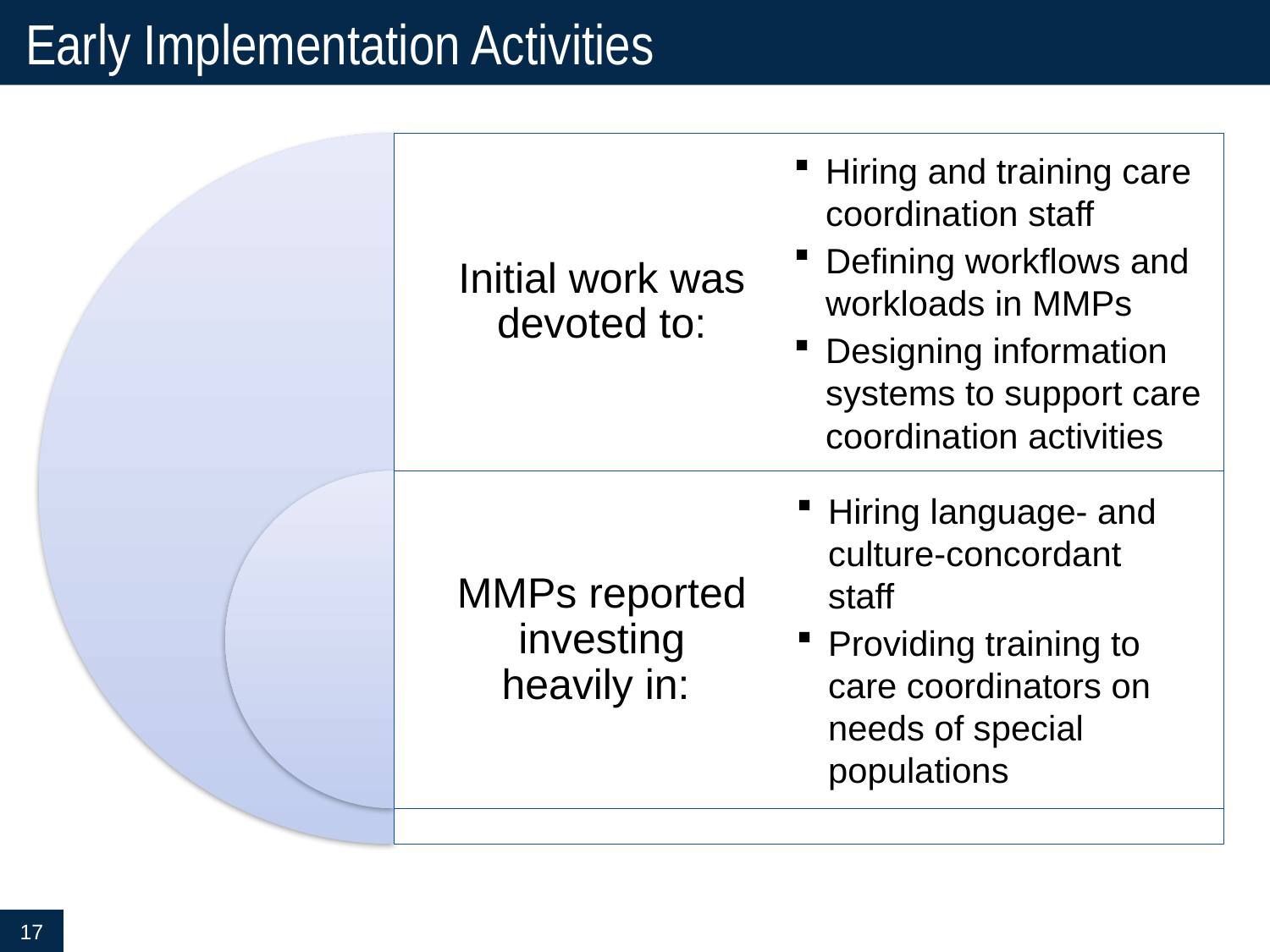

# Early Implementation Activities
Initial work was devoted to:
MMPs reported investing
heavily in:
Hiring and training care coordination staff
Defining workflows and workloads in MMPs
Designing information systems to support care coordination activities
Hiring language- and culture-concordant staff
Providing training to care coordinators on  needs of special populations
17